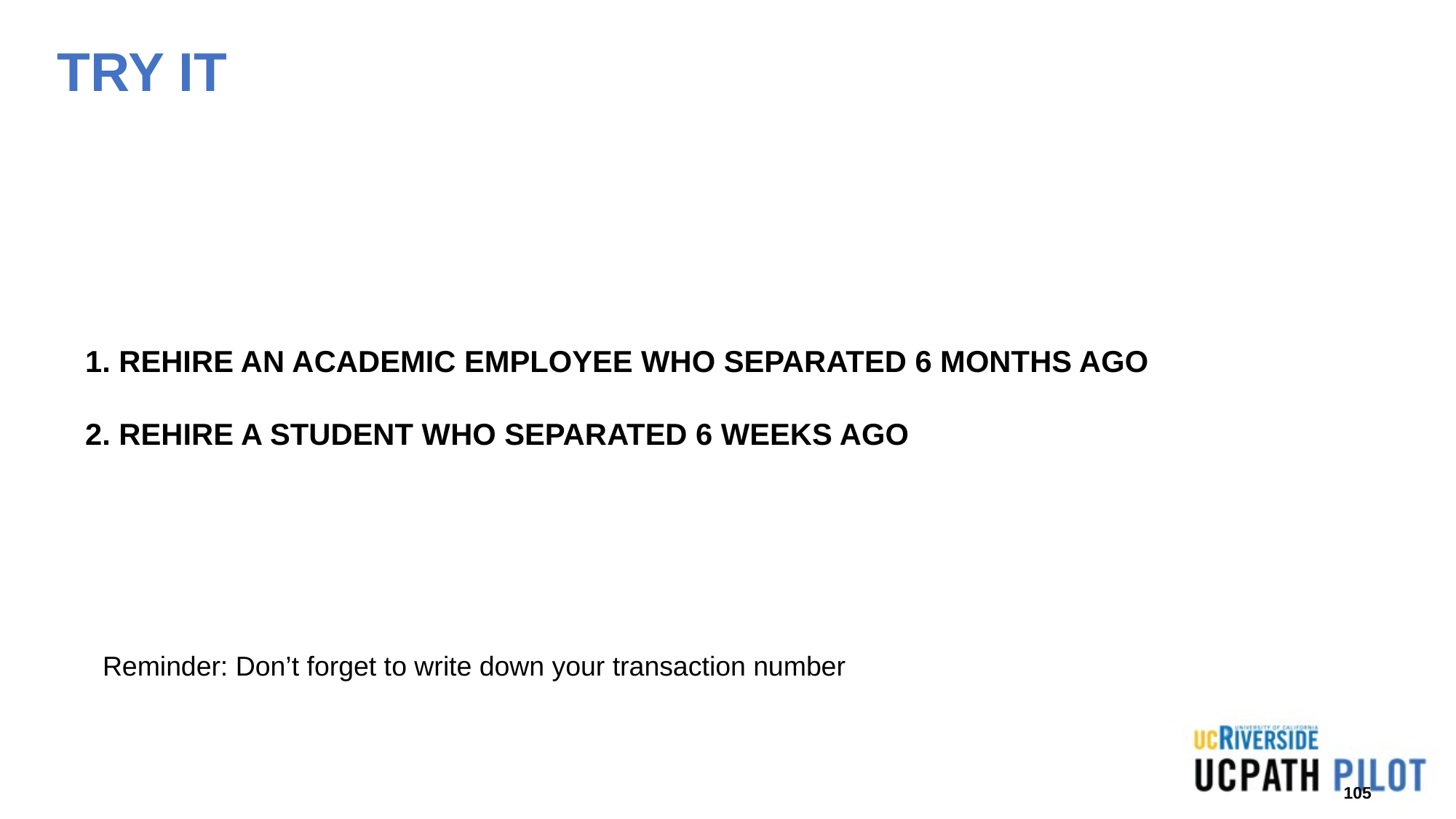

# TRY IT 1. REHIRE AN ACADEMIC EMPLOYEE WHO SEPARATED 6 MONTHS AGO 2. REHIRE A STUDENT WHO SEPARATED 6 WEEKS AGO
Reminder: Don’t forget to write down your transaction number
105